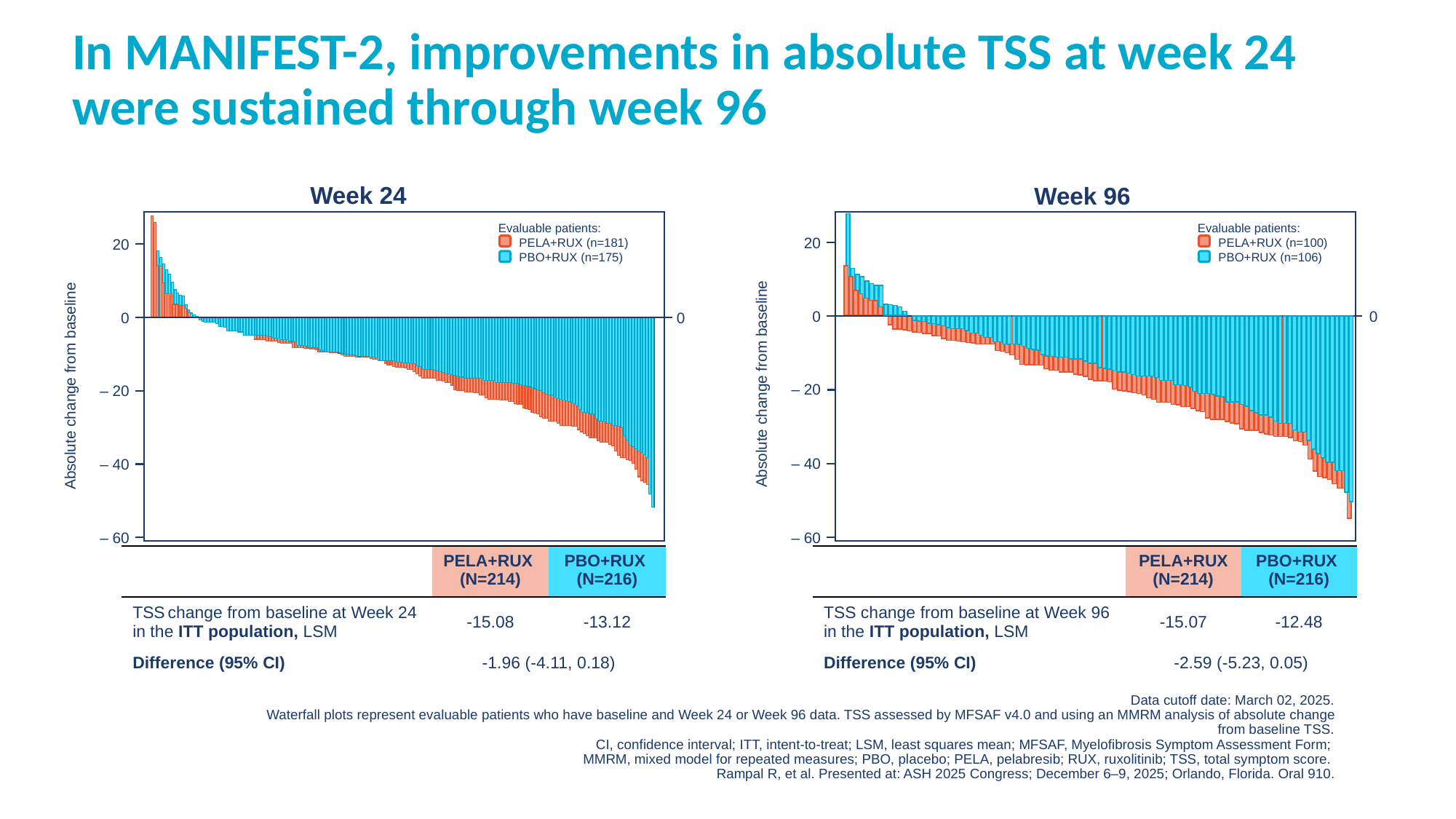

# In MANIFEST-2, improvements in absolute TSS at week 24 were sustained through week 96
Week 24
Week 96

Evaluable patients:
      PELA+RUX (n=100)
      PBO+RUX (n=106)

Evaluable patients:
      PELA+RUX (n=181)
      PBO+RUX (n=175)

20
20

0
0
0
0

Absolute change from baseline
Absolute change from baseline
– 20
– 20
– 40
– 40
– 60
– 60
|  | PELA+RUX (N=214) | PBO+RUX (N=216) |
| --- | --- | --- |
| TSS change from baseline at Week 24 in the ITT population, LSM | -15.08 | -13.12 |
| Difference (95% CI) | -1.96 (-4.11, 0.18) |  |
|  | PELA+RUX (N=214) | PBO+RUX (N=216) |
| --- | --- | --- |
| TSS change from baseline at Week 96 in the ITT population, LSM | -15.07 | -12.48 |
| Difference (95% CI) | -2.59 (-5.23, 0.05) |  |
Data cutoff date: March 02, 2025.
Waterfall plots represent evaluable patients who have baseline and Week 24 or Week 96 data. TSS assessed by MFSAF v4.0 and using an MMRM analysis of absolute change from baseline TSS.
CI, confidence interval; ITT, intent-to-treat; LSM, least squares mean; MFSAF, Myelofibrosis Symptom Assessment Form;
MMRM, mixed model for repeated measures; PBO, placebo; PELA, pelabresib; RUX, ruxolitinib; TSS, total symptom score.
Rampal R, et al. Presented at: ASH 2025 Congress; December 6–9, 2025; Orlando, Florida. Oral 910.